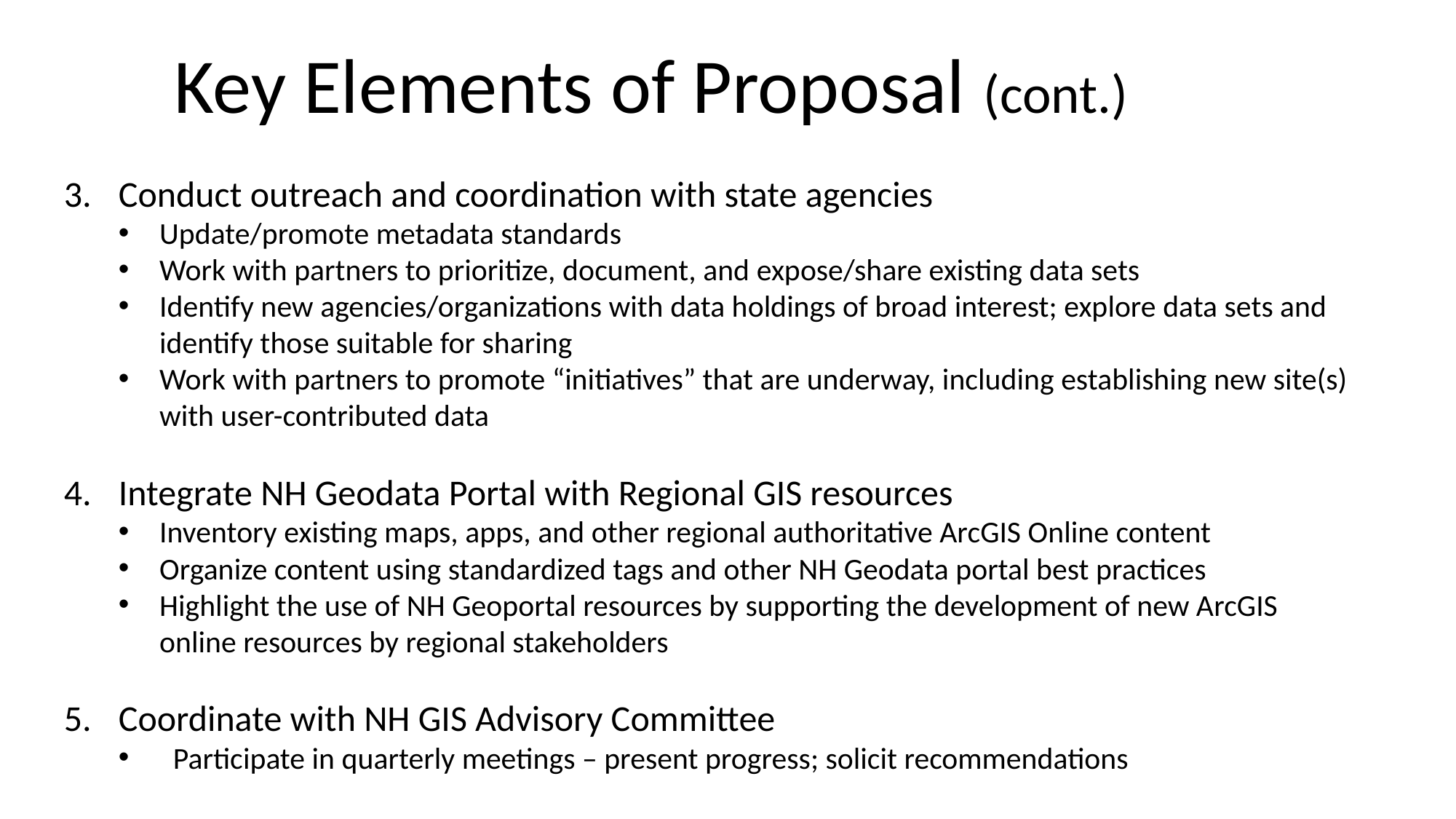

Key Elements of Proposal (cont.)

Conduct outreach and coordination with state agencies
Update/promote metadata standards
Work with partners to prioritize, document, and expose/share existing data sets
Identify new agencies/organizations with data holdings of broad interest; explore data sets and identify those suitable for sharing
Work with partners to promote “initiatives” that are underway, including establishing new site(s) with user-contributed data

Integrate NH Geodata Portal with Regional GIS resources
Inventory existing maps, apps, and other regional authoritative ArcGIS Online content
Organize content using standardized tags and other NH Geodata portal best practices
Highlight the use of NH Geoportal resources by supporting the development of new ArcGIS online resources by regional stakeholders

Coordinate with NH GIS Advisory Committee
Participate in quarterly meetings – present progress; solicit recommendations